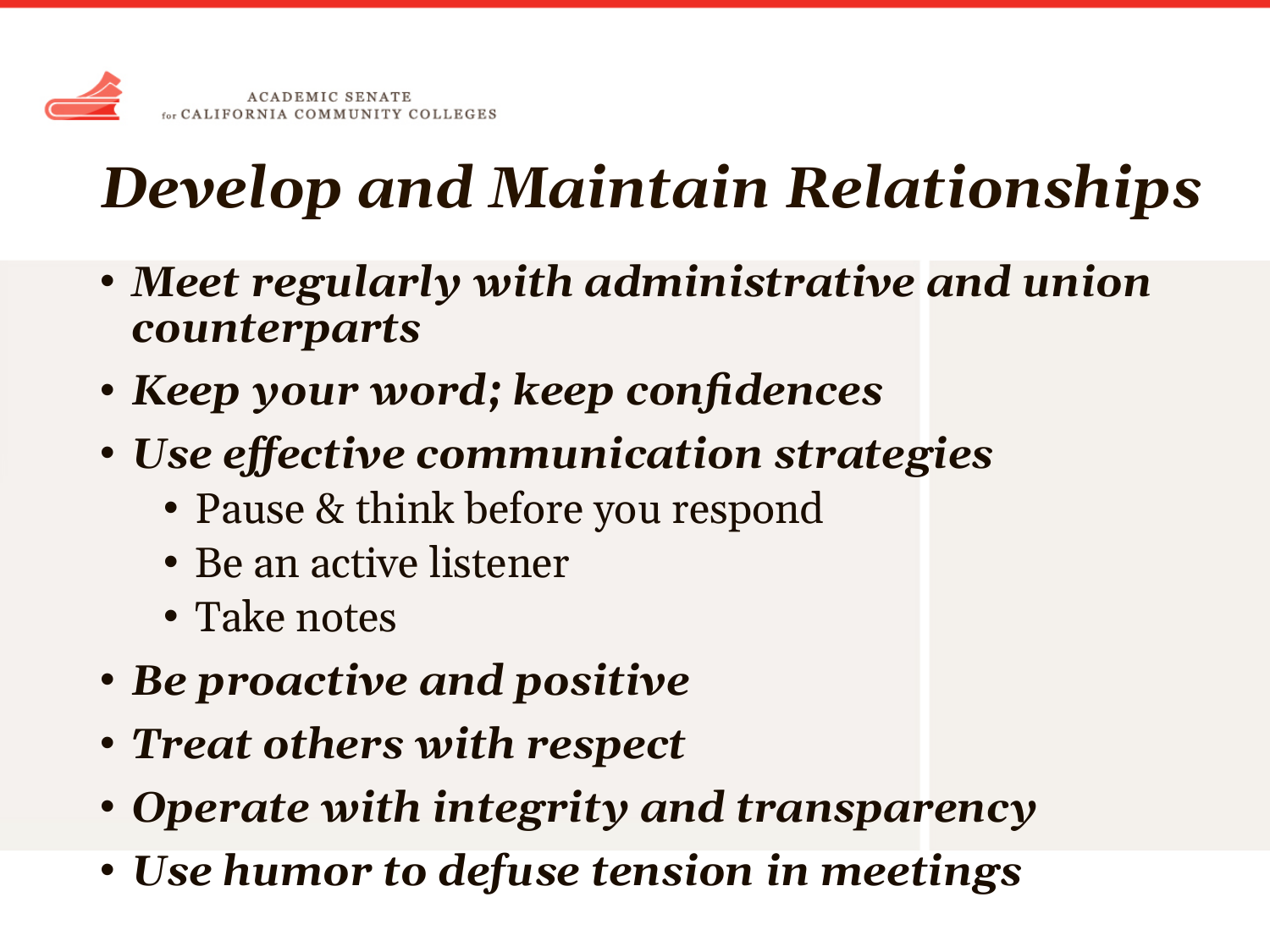

# Develop and Maintain Relationships
Meet regularly with administrative and union counterparts
Keep your word; keep confidences
Use effective communication strategies
Pause & think before you respond
Be an active listener
Take notes
Be proactive and positive
Treat others with respect
Operate with integrity and transparency
Use humor to defuse tension in meetings